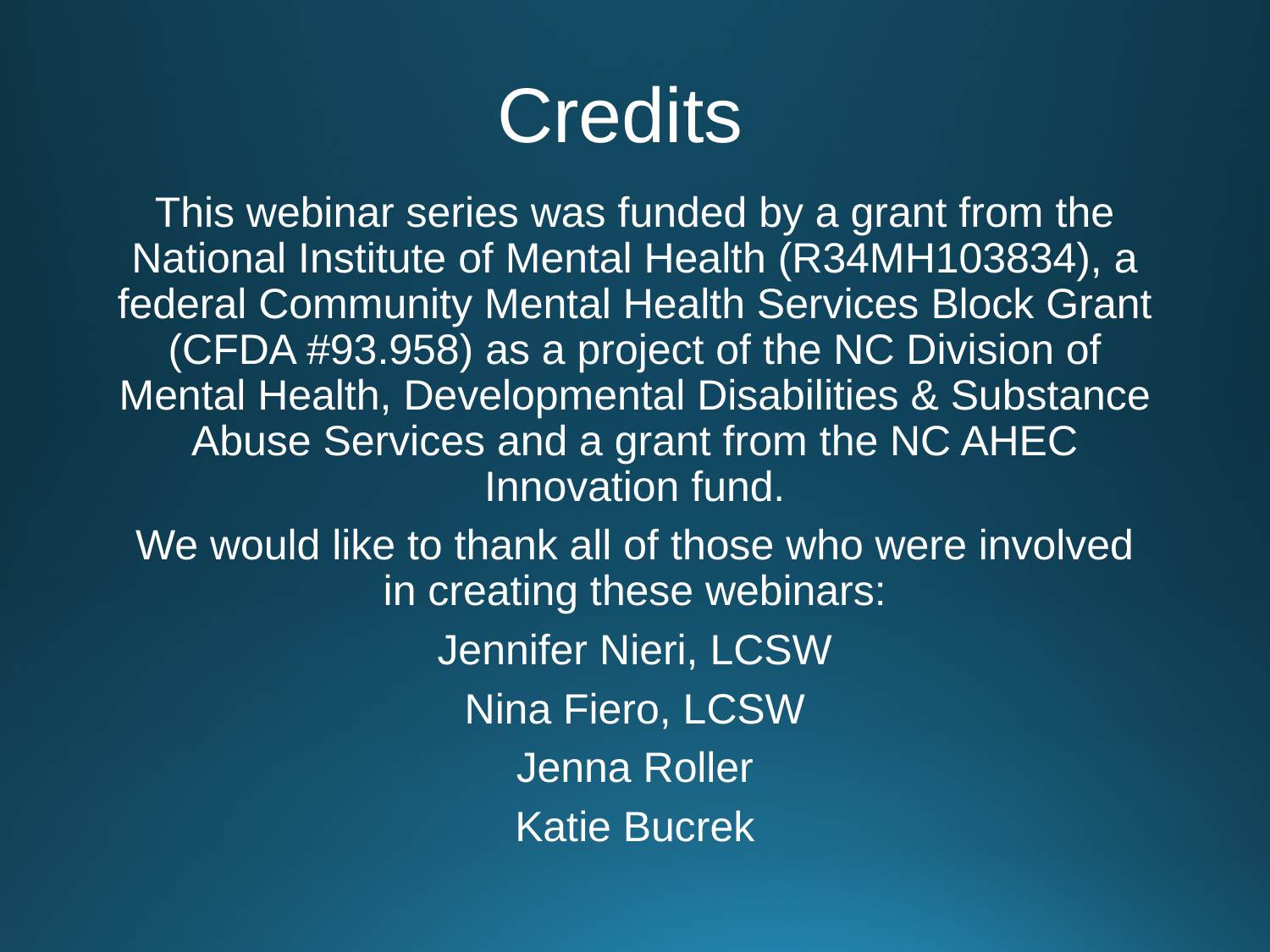

# Credits
This webinar series was funded by a grant from the National Institute of Mental Health (R34MH103834), a federal Community Mental Health Services Block Grant (CFDA #93.958) as a project of the NC Division of Mental Health, Developmental Disabilities & Substance Abuse Services and a grant from the NC AHEC Innovation fund.
We would like to thank all of those who were involved in creating these webinars:
Jennifer Nieri, LCSW
Nina Fiero, LCSW
Jenna Roller
Katie Bucrek